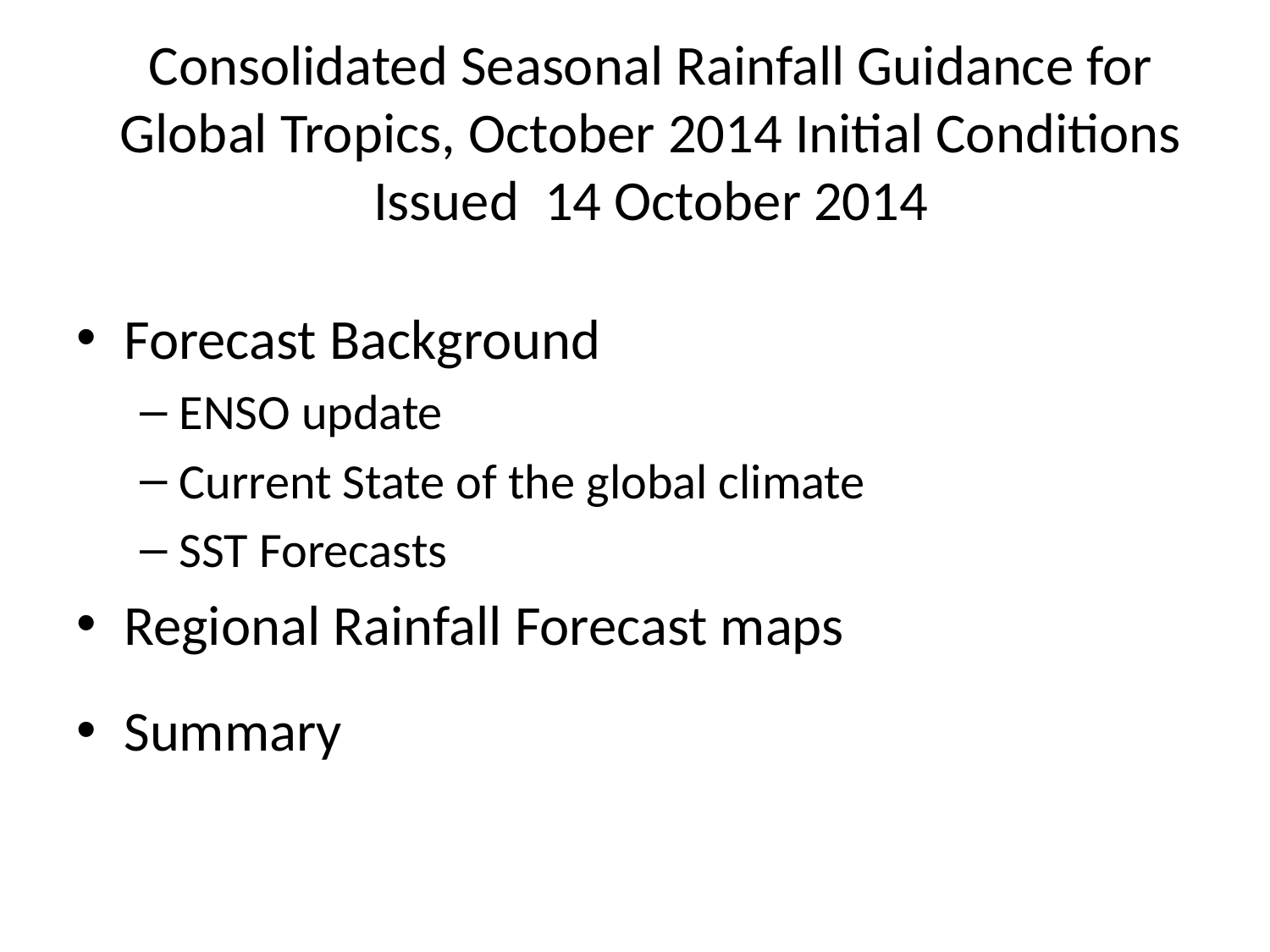

# Consolidated Seasonal Rainfall Guidance for Global Tropics, October 2014 Initial Conditions Issued  14 October 2014
Forecast Background
ENSO update
Current State of the global climate
SST Forecasts
Regional Rainfall Forecast maps

Summary